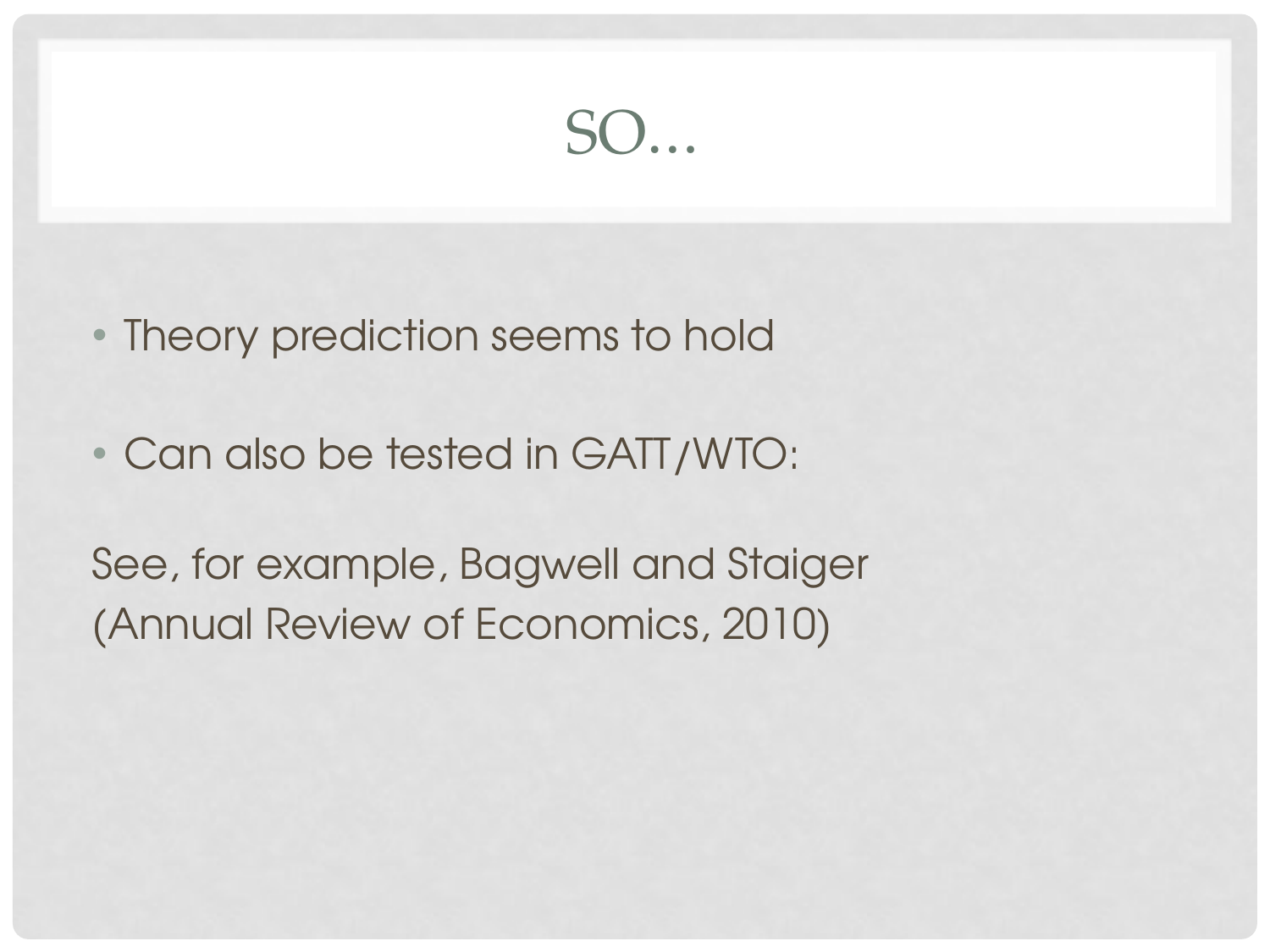

# So…

Theory prediction seems to hold

Can also be tested in GATT/WTO:
See, for example, Bagwell and Staiger
(Annual Review of Economics, 2010)